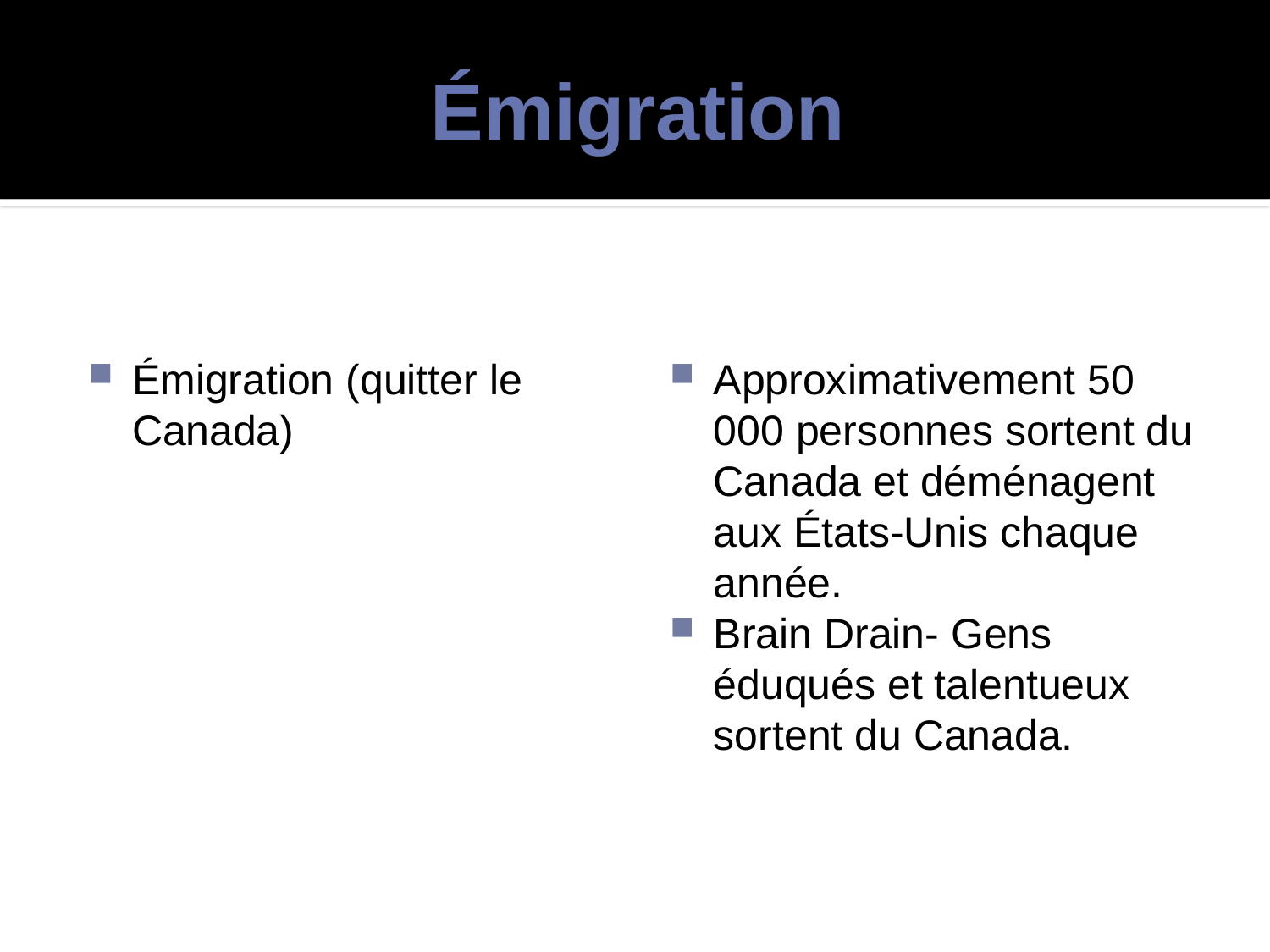

# Émigration

Émigration (quitter le Canada)
Approximativement 50 000 personnes sortent du Canada et déménagent aux États-Unis chaque année.
Brain Drain- Gens éduqués et talentueux sortent du Canada.